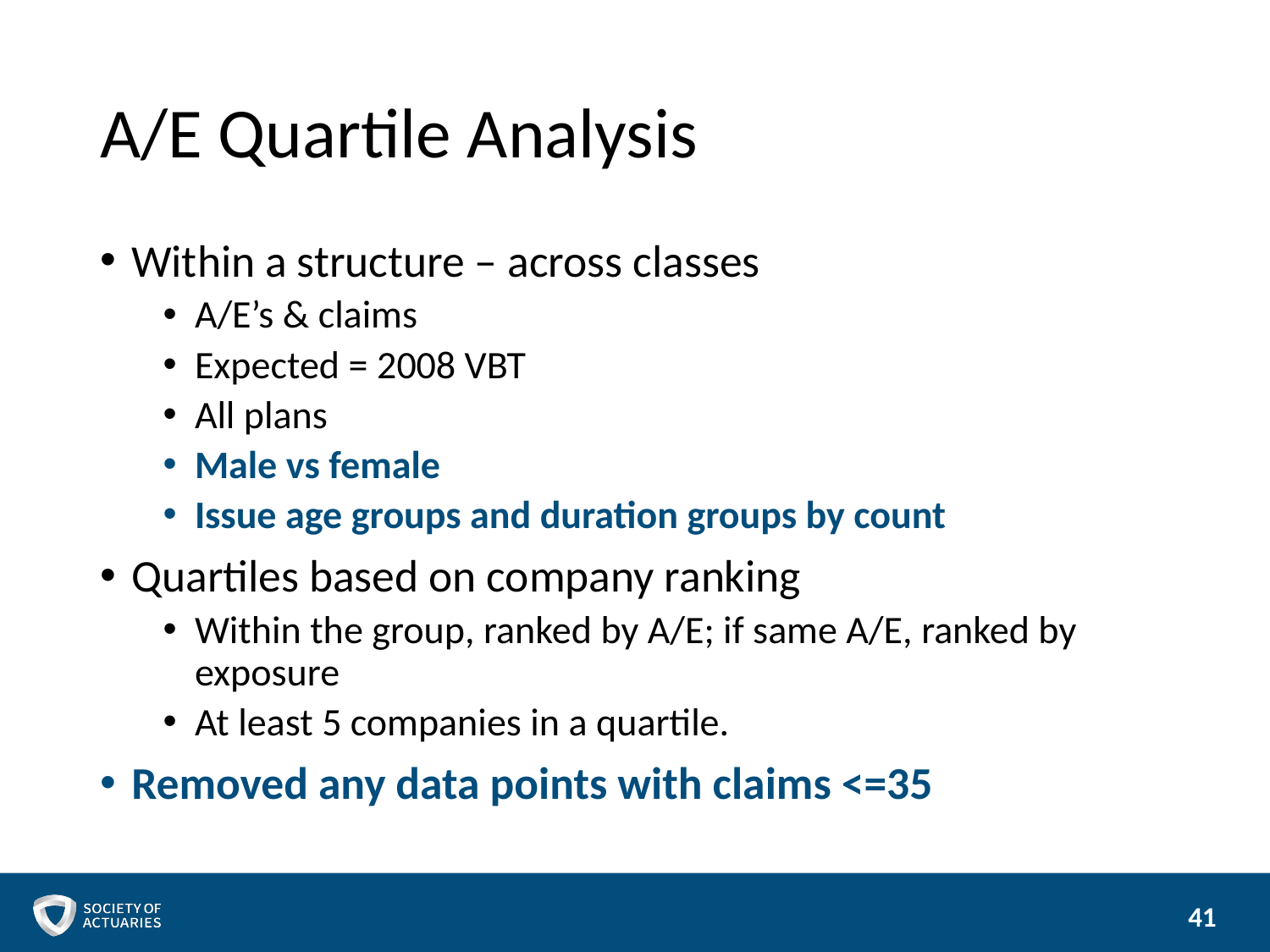

# A/E Quartile Analysis
Within a structure – across classes
A/E’s & claims
Expected = 2008 VBT
All plans
Male vs female
Issue age groups and duration groups by count
Quartiles based on company ranking
Within the group, ranked by A/E; if same A/E, ranked by exposure
At least 5 companies in a quartile.
Removed any data points with claims <=35

41